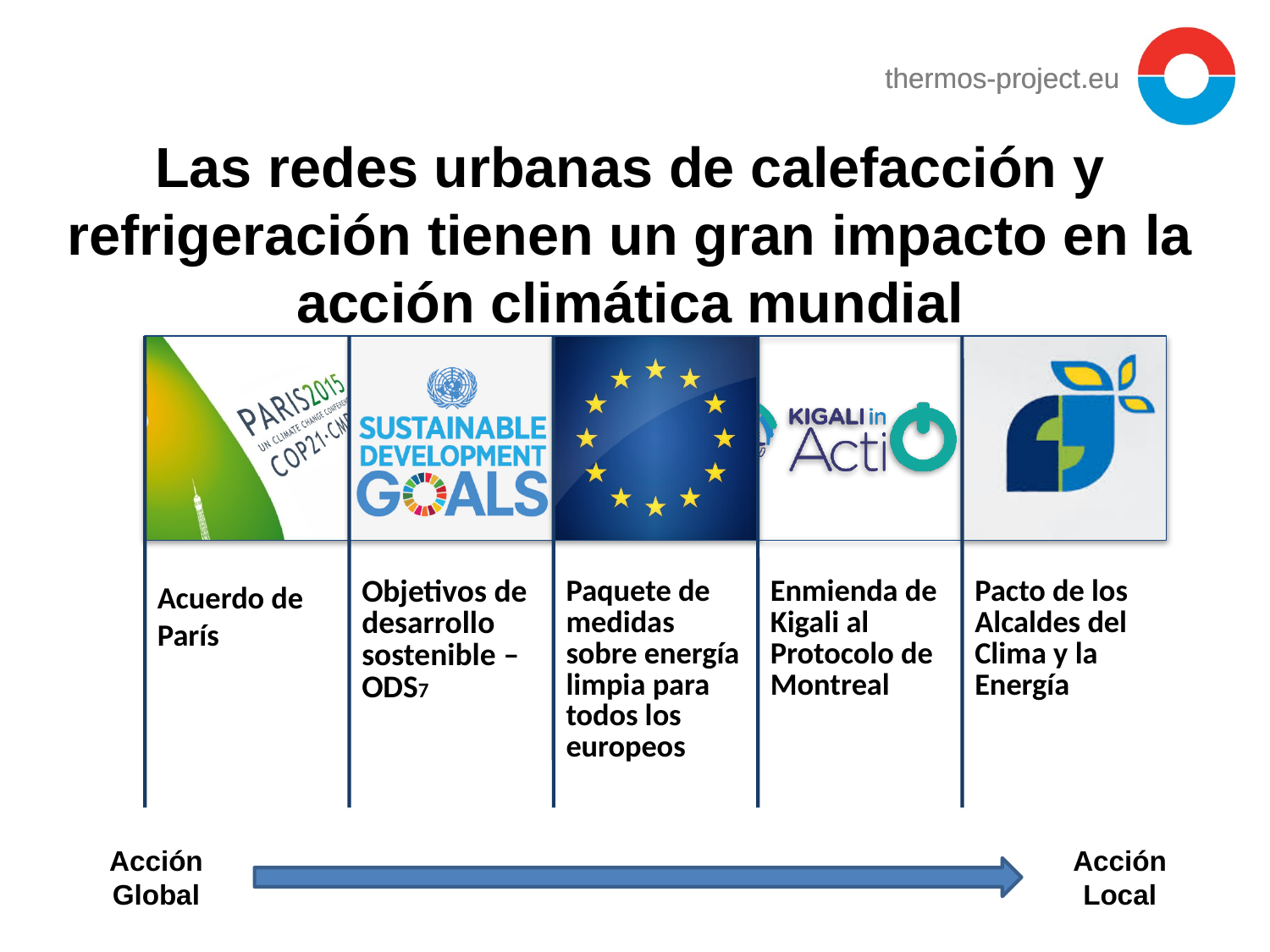

Las redes urbanas de calefacción y refrigeración tienen un gran impacto en la acción climática mundial
Objetivos de desarrollo sostenible – ODS7
Pacto de los Alcaldes del Clima y la Energía
Paquete de medidas sobre energía limpia para todos los europeos
Acuerdo de París
Enmienda de Kigali al Protocolo de Montreal
Acción Global
Acción Local